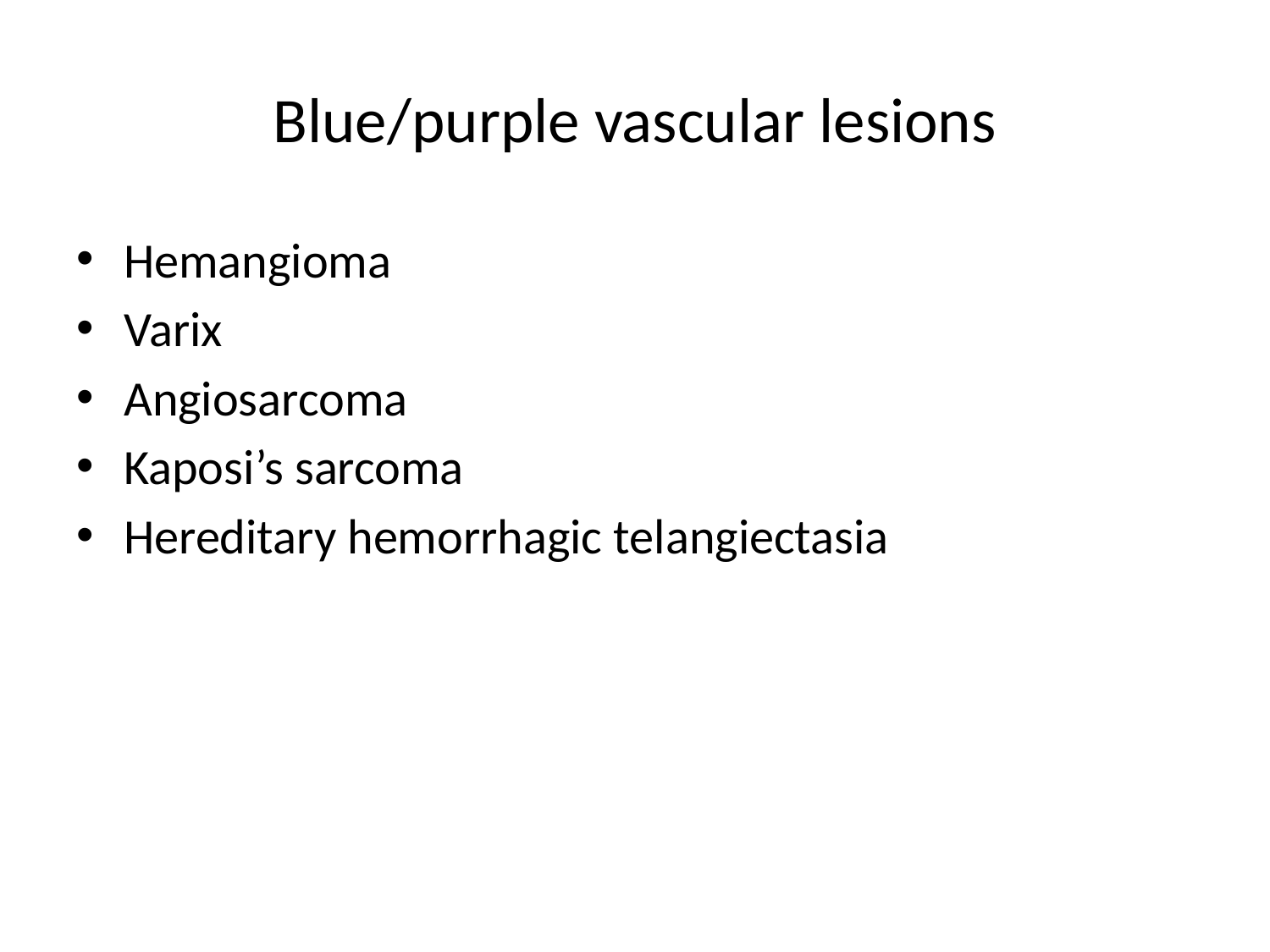

# Blue/purple vascular lesions
Hemangioma
Varix
Angiosarcoma
Kaposi’s sarcoma
Hereditary hemorrhagic telangiectasia